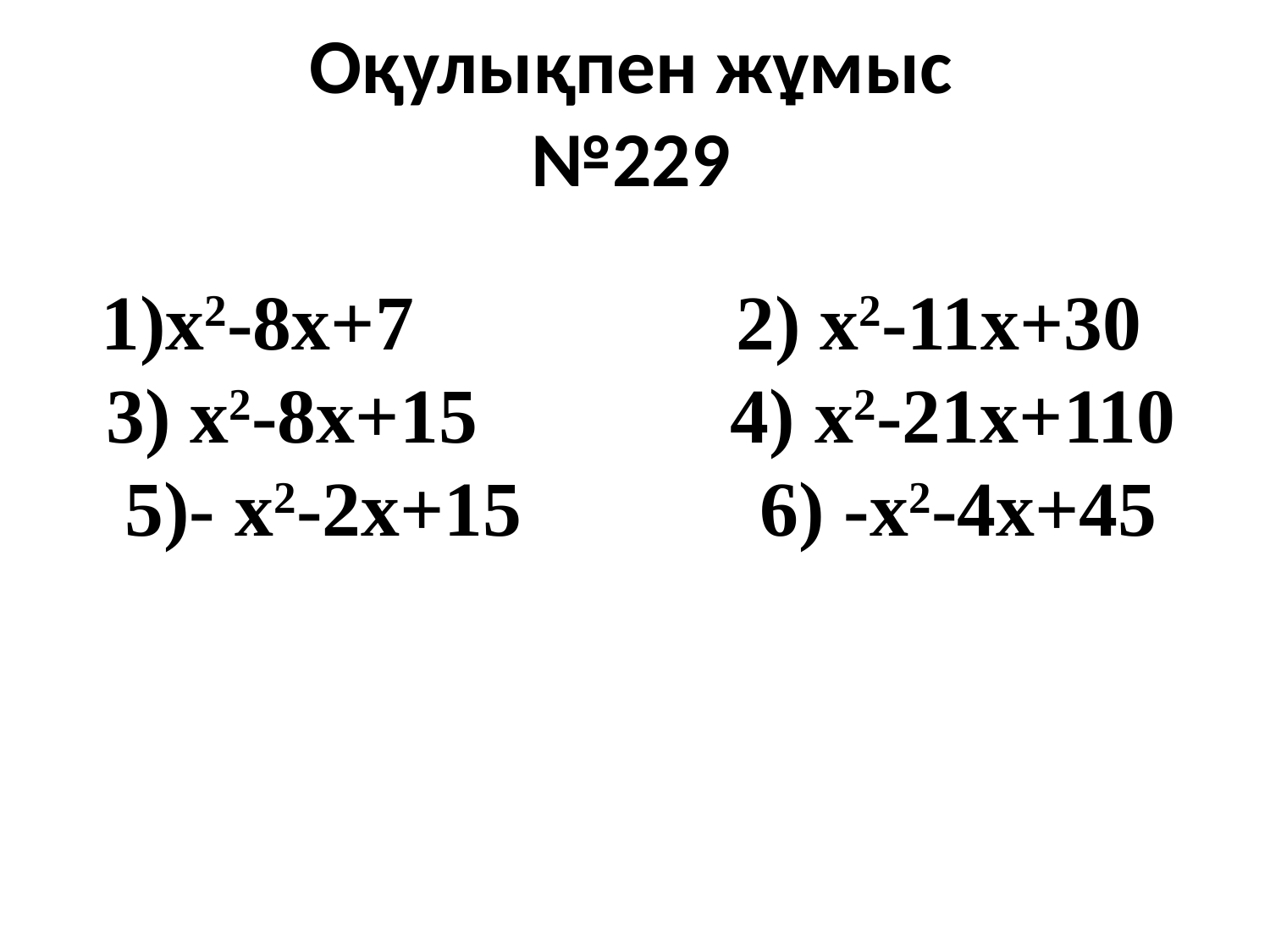

# Оқулықпен жұмыс №229
1)х2-8х+7			2) х2-11х+30
3) х2-8х+15		      4) х2-21х+110
5)- х2-2х+15		6) -х2-4х+45